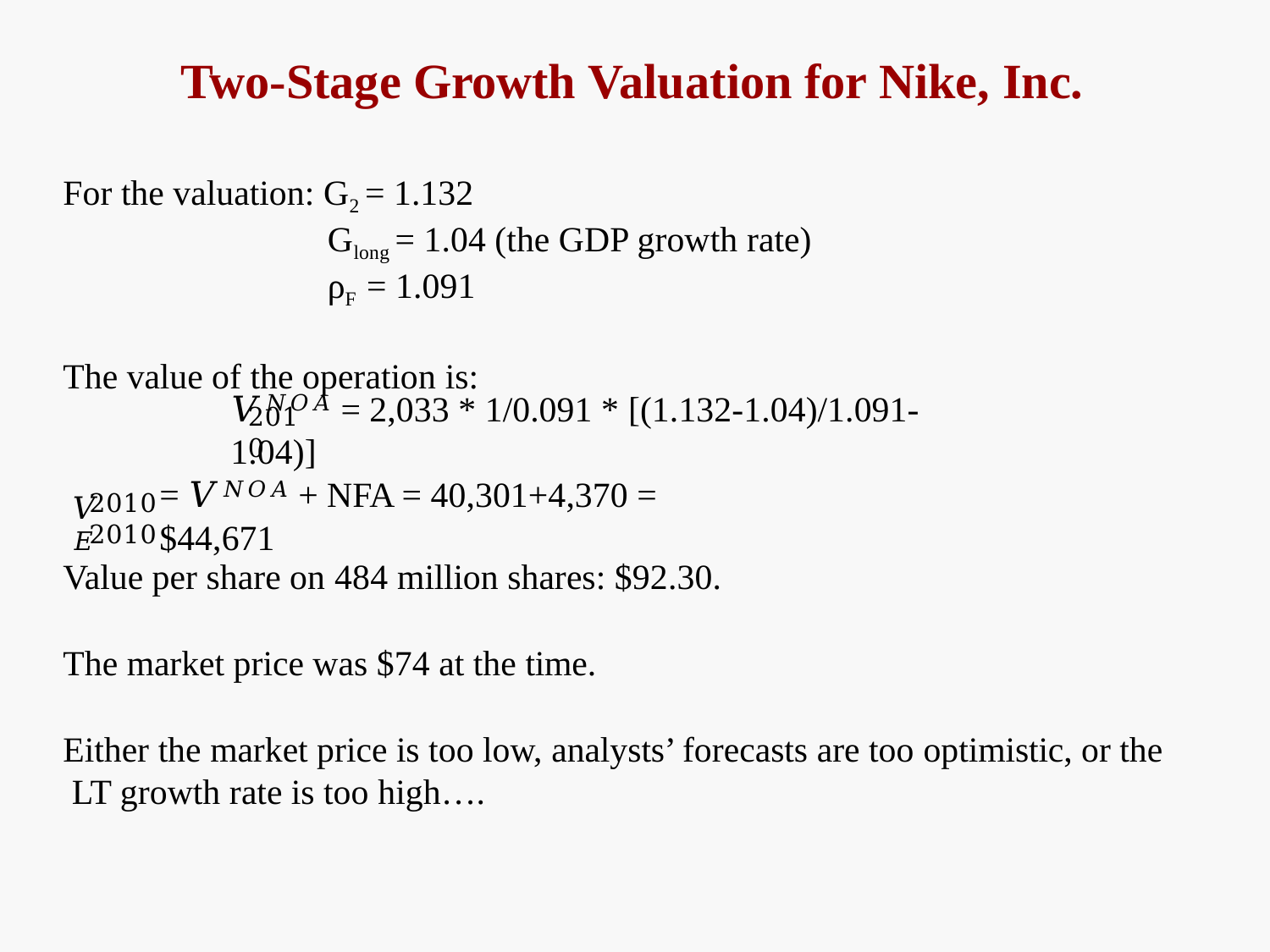

# Two-Stage Growth Valuation for Nike, Inc.
For the valuation: G2 = 1.132
Glong = 1.04 (the GDP growth rate)
ρF  = 1.091

The value of the operation is:
𝑉𝑁𝑂𝐴 = 2,033 * 1/0.091 * [(1.132-1.04)/1.091-1.04)]
2010
𝑉𝐸
= 𝑉𝑁𝑂𝐴 + NFA = 40,301+4,370 = $44,671
2010	2010
Value per share on 484 million shares: $92.30.

The market price was $74 at the time.

Either the market price is too low, analysts’ forecasts are too optimistic, or the  LT growth rate is too high….